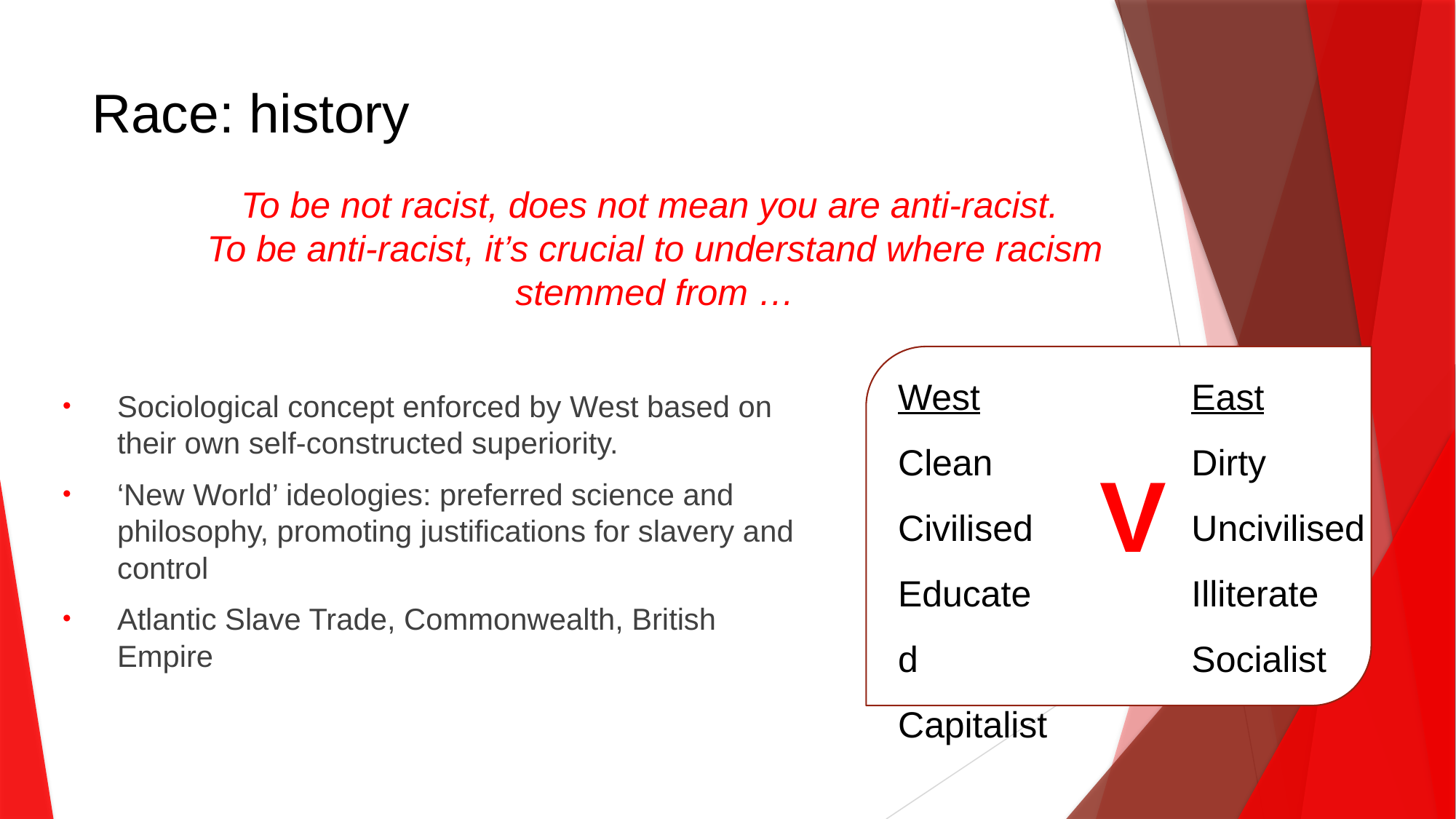

Race: history
# To be not racist, does not mean you are anti-racist. To be anti-racist, it’s crucial to understand where racism stemmed from …

West
Clean
Civilised
Educated
Capitalist
East
Dirty
Uncivilised
Illiterate
Socialist
V
Sociological concept enforced by West based on their own self-constructed superiority.
‘New World’ ideologies: preferred science and philosophy, promoting justifications for slavery and control
Atlantic Slave Trade, Commonwealth, British Empire